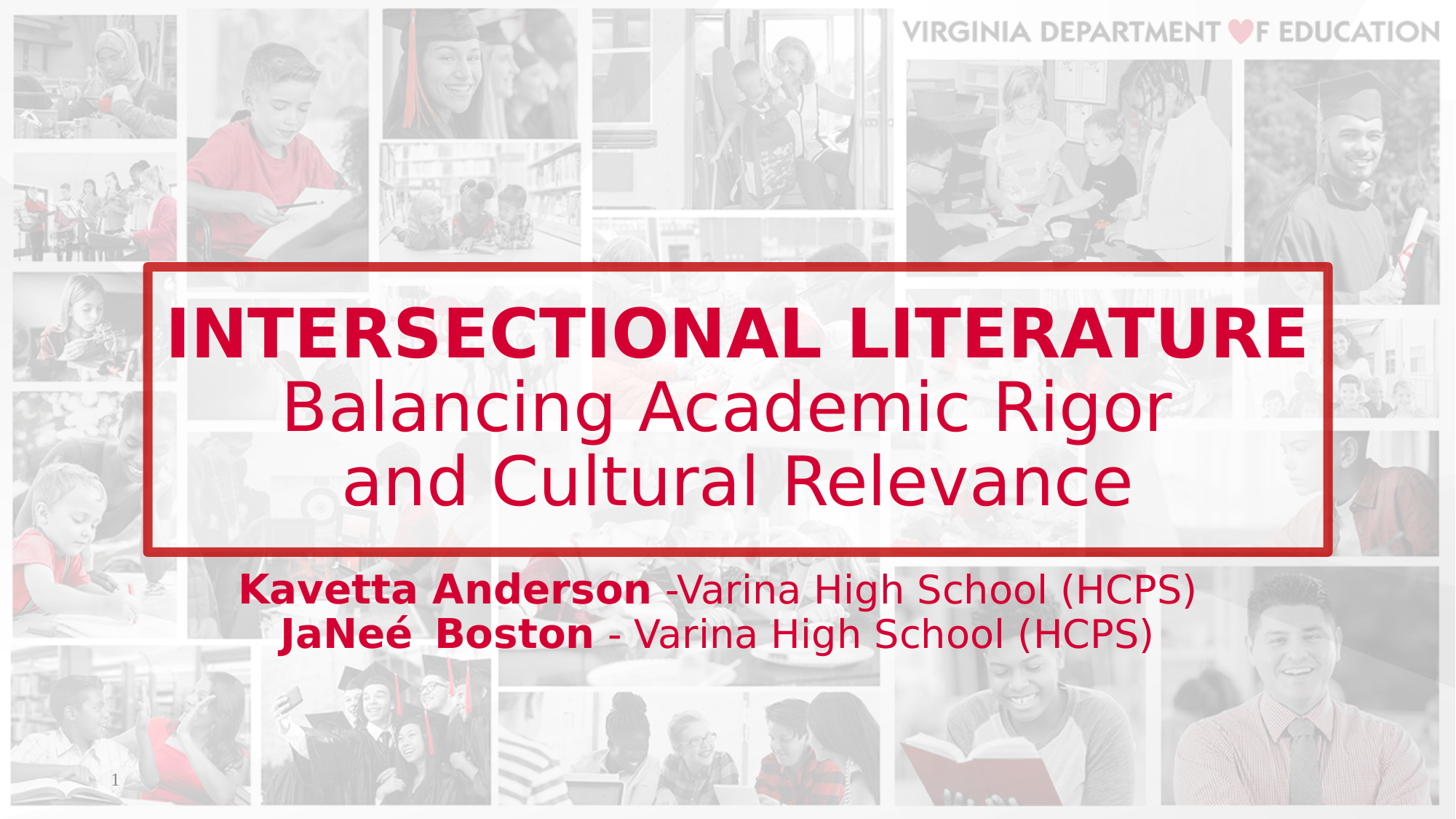

# INTERSECTIONAL LITERATURE
Balancing Academic Rigor
and Cultural Relevance
Kavetta Anderson -Varina High School (HCPS)
JaNeé  Boston - Varina High School (HCPS)
1